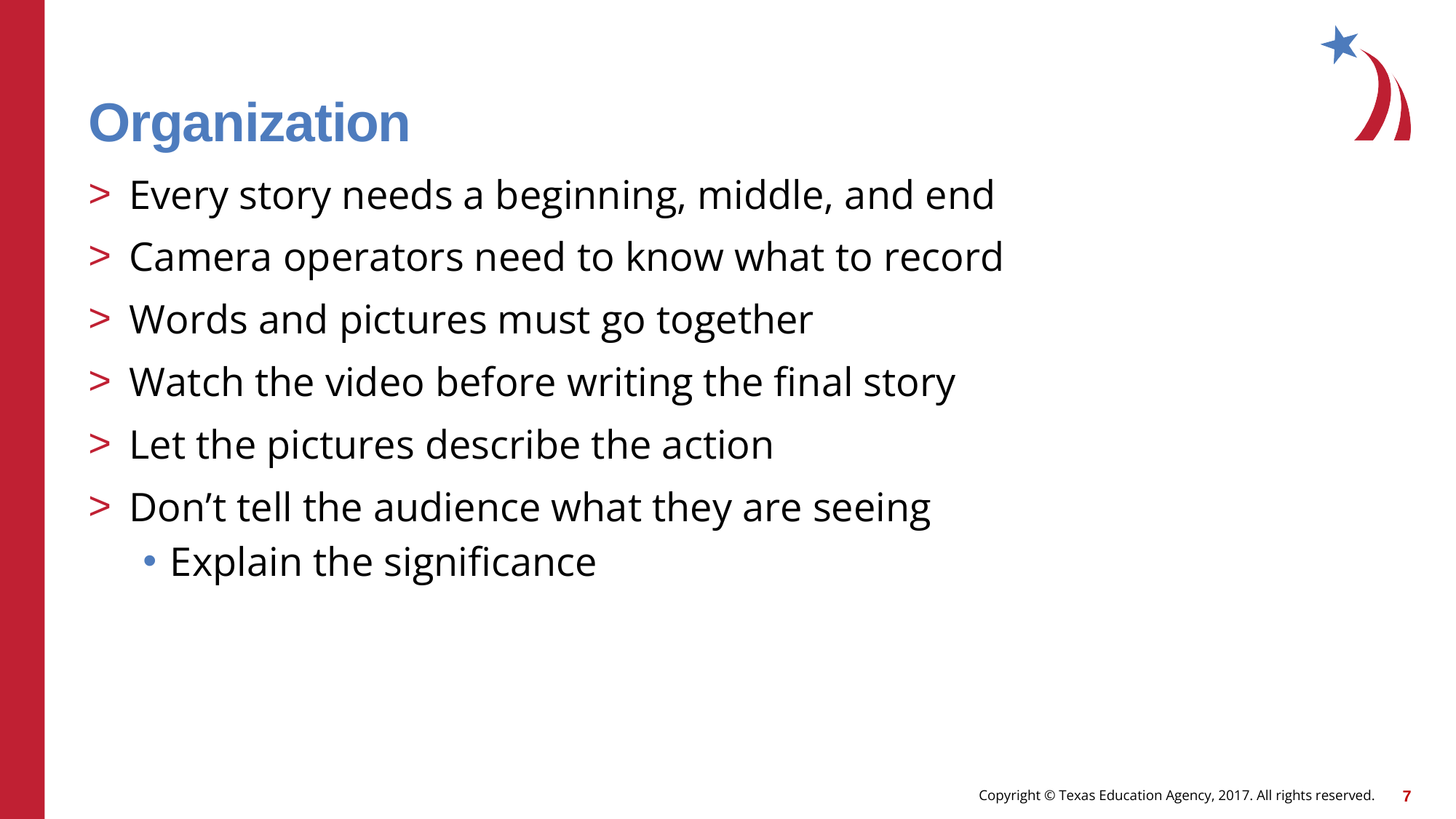

# Organization
Every story needs a beginning, middle, and end
Camera operators need to know what to record
Words and pictures must go together
Watch the video before writing the final story
Let the pictures describe the action
Don’t tell the audience what they are seeing
Explain the significance